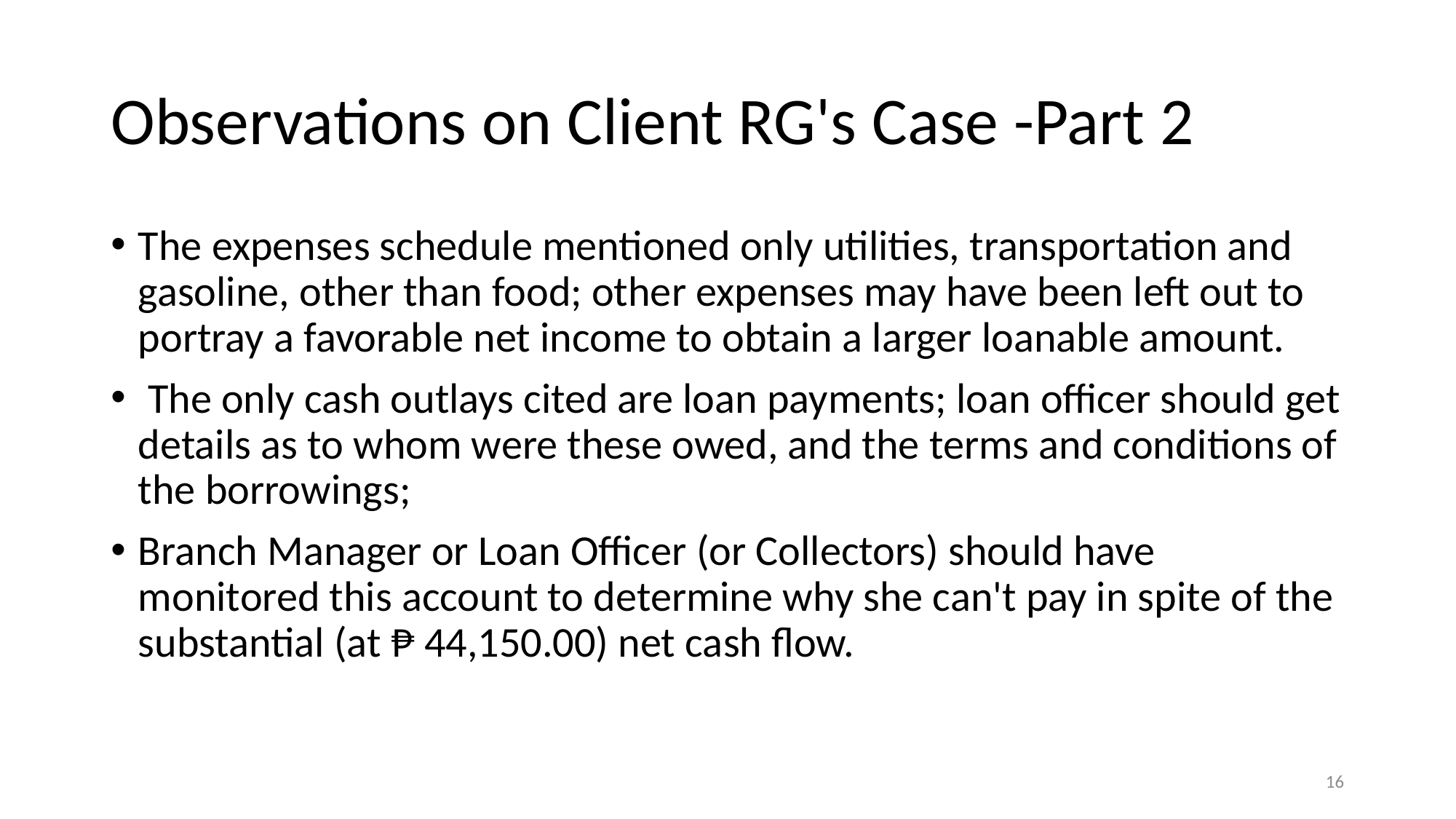

# Observations on Client RG's Case -Part 2
The expenses schedule mentioned only utilities, transportation and gasoline, other than food; other expenses may have been left out to portray a favorable net income to obtain a larger loanable amount.
 The only cash outlays cited are loan payments; loan officer should get details as to whom were these owed, and the terms and conditions of the borrowings;
Branch Manager or Loan Officer (or Collectors) should have monitored this account to determine why she can't pay in spite of the substantial (at ₱ 44,150.00) net cash flow.

16